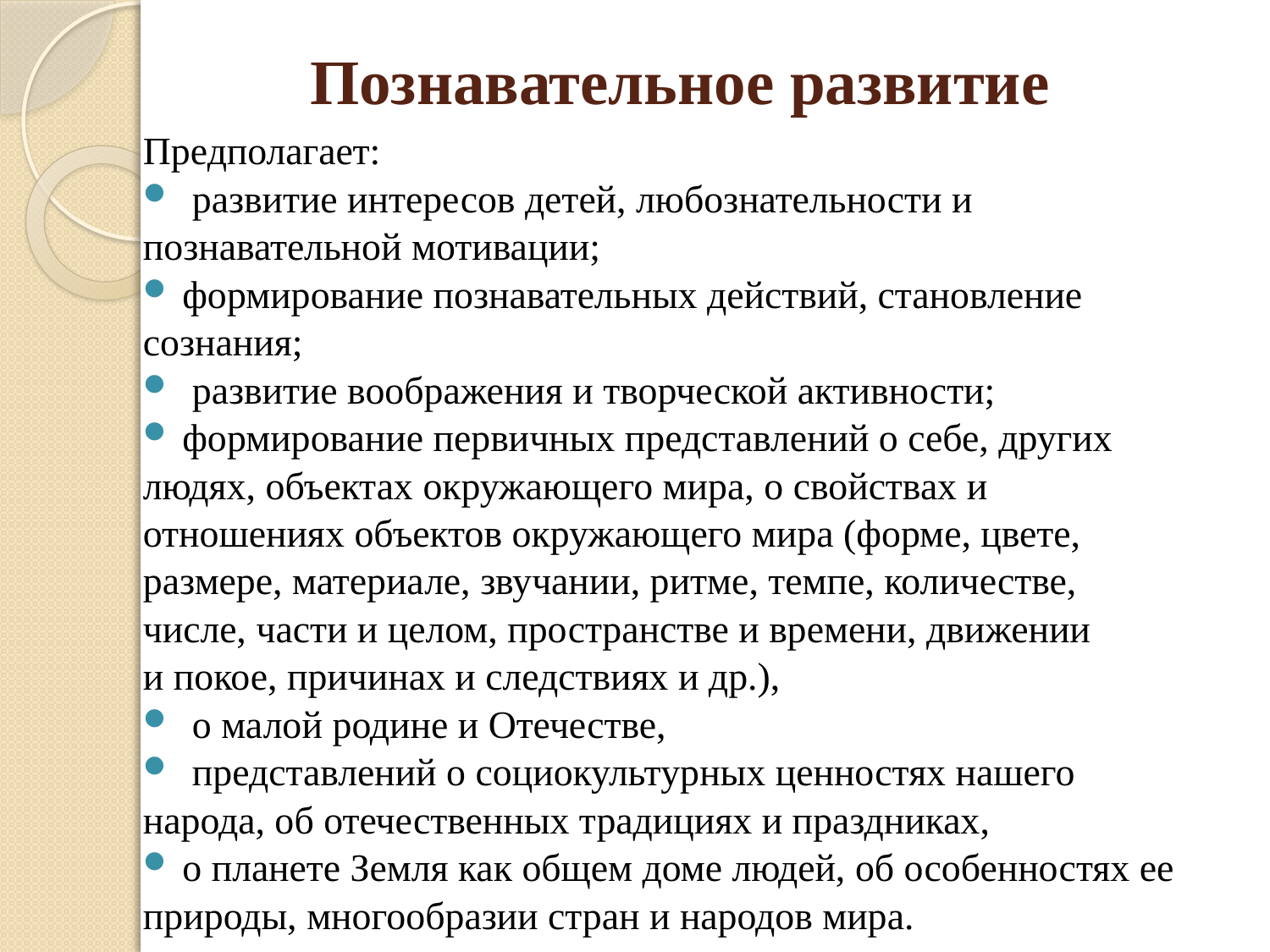

# Познавательное развитие
Предполагает:
 развитие интересов детей, любознательности и
познавательной мотивации;
формирование познавательных действий, становление
сознания;
 развитие воображения и творческой активности;
формирование первичных представлений о себе, других
людях, объектах окружающего мира, о свойствах и
отношениях объектов окружающего мира (форме, цвете,
размере, материале, звучании, ритме, темпе, количестве,
числе, части и целом, пространстве и времени, движении
и покое, причинах и следствиях и др.),
 о малой родине и Отечестве,
 представлений о социокультурных ценностях нашего
народа, об отечественных традициях и праздниках,
о планете Земля как общем доме людей, об особенностях ее
природы, многообразии стран и народов мира.